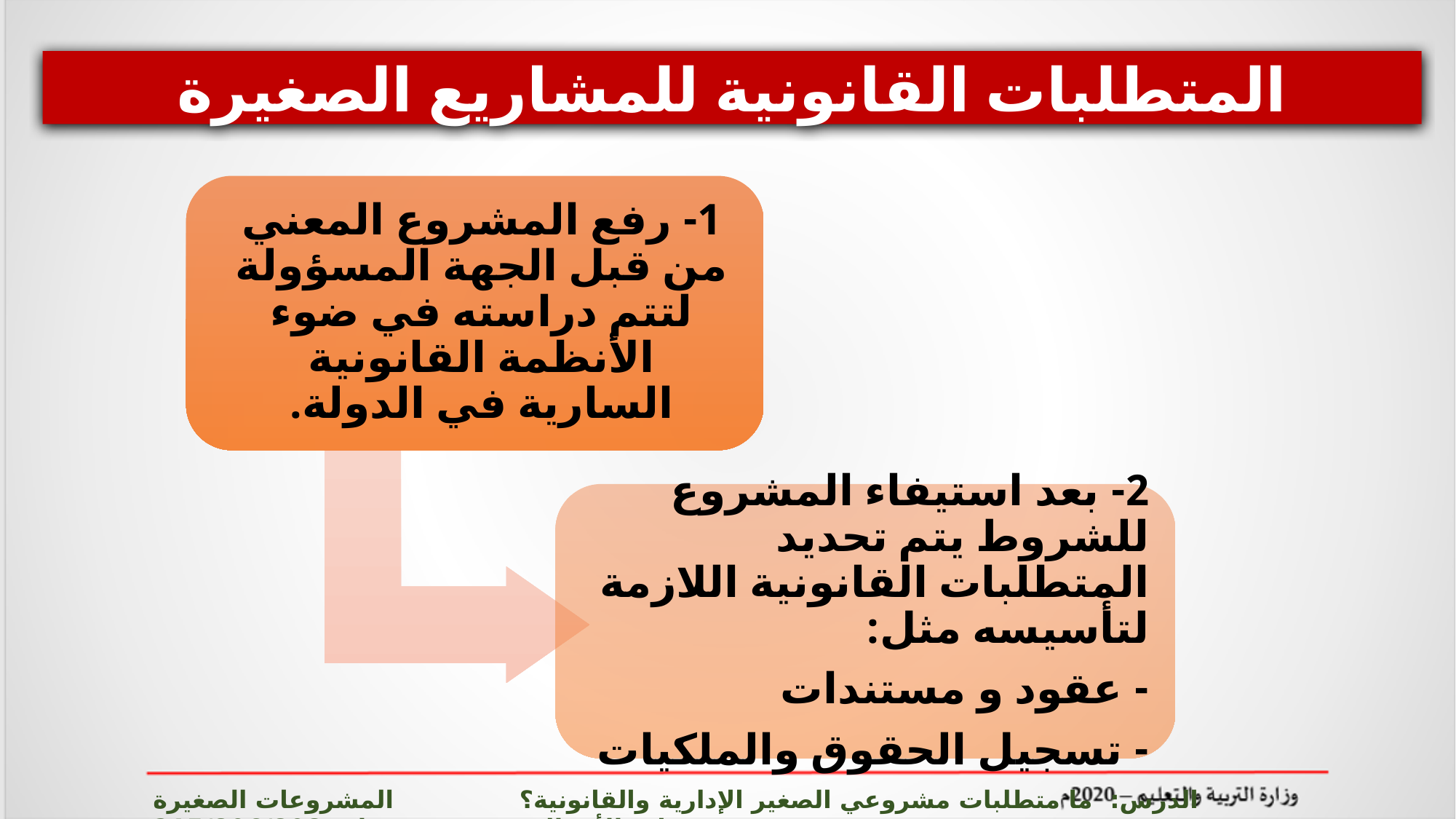

المتطلبات القانونية للمشاريع الصغيرة
1- رفع المشروع المعني من قبل الجهة المسؤولة لتتم دراسته في ضوء الأنظمة القانونية السارية في الدولة.
2- بعد استيفاء المشروع للشروط يتم تحديد المتطلبات القانونية اللازمة لتأسيسه مثل:
- عقود و مستندات
- تسجيل الحقوق والملكيات
الدرس:  ما متطلبات مشروعي الصغير الإدارية والقانونية؟               المشروعات الصغيرة وريادة الأعمال                    ادر 215/806/808